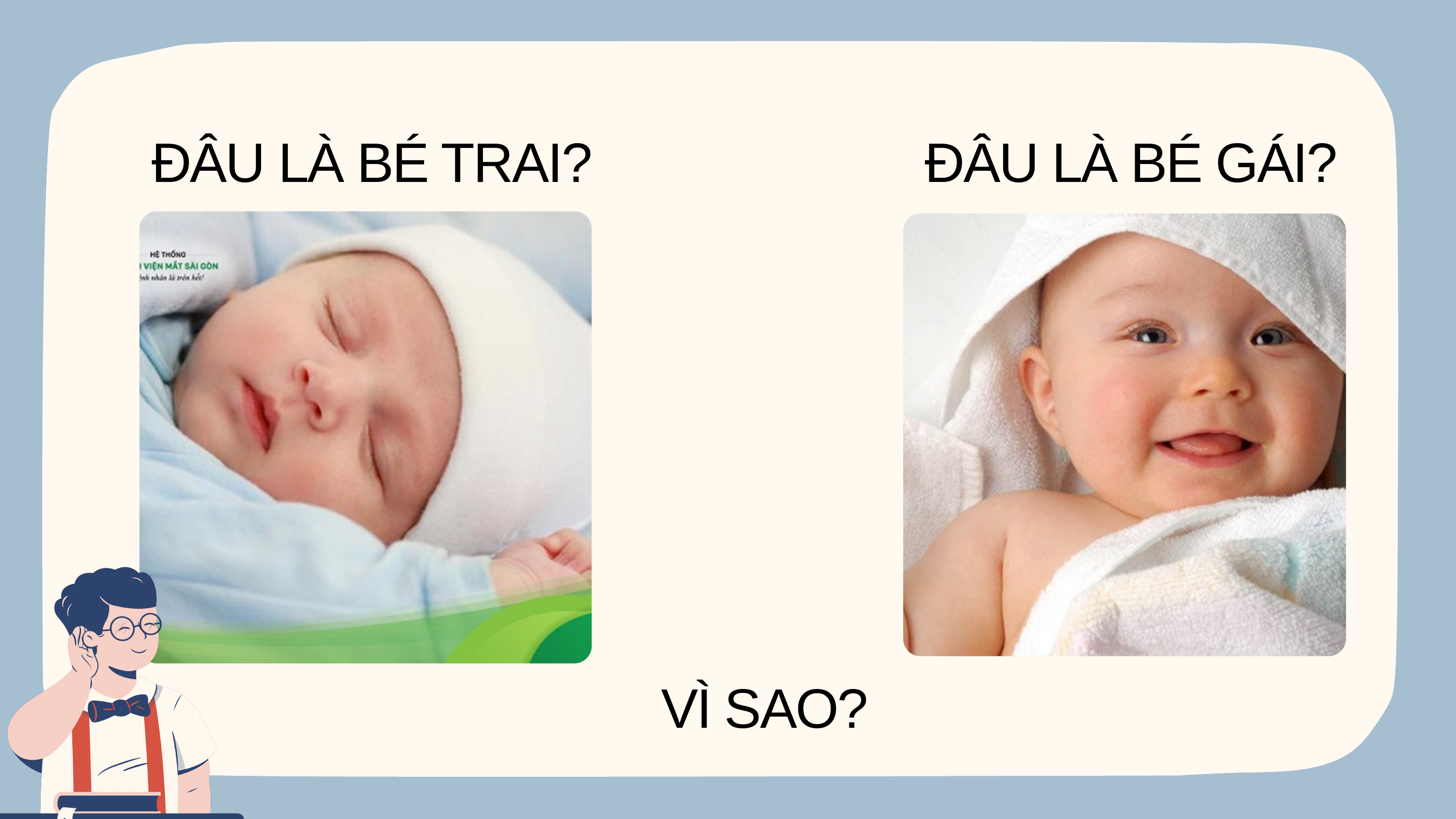

ĐÂU LÀ BÉ TRAI?
ĐÂU LÀ BÉ GÁI?

VÌ SAO?